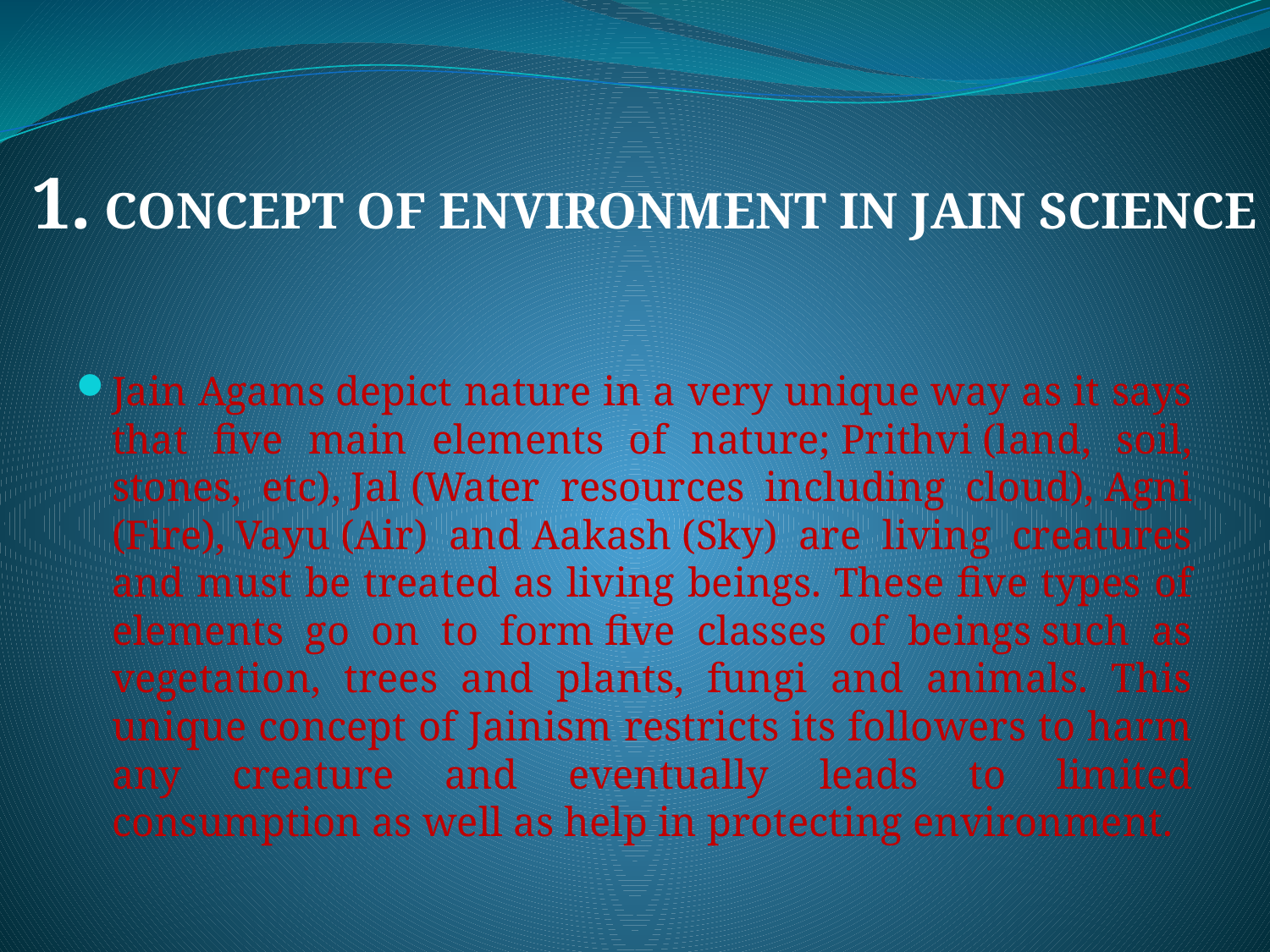

1. CONCEPT OF ENVIRONMENT IN JAIN SCIENCE
Jain Agams depict nature in a very unique way as it says that five main elements of nature; Prithvi (land, soil, stones, etc), Jal (Water resources including cloud), Agni (Fire), Vayu (Air) and Aakash (Sky) are living creatures and must be treated as living beings. These five types of elements go on to form five classes of beings such as vegetation, trees and plants, fungi and animals. This unique concept of Jainism restricts its followers to harm any creature and eventually leads to limited consumption as well as help in protecting environment.